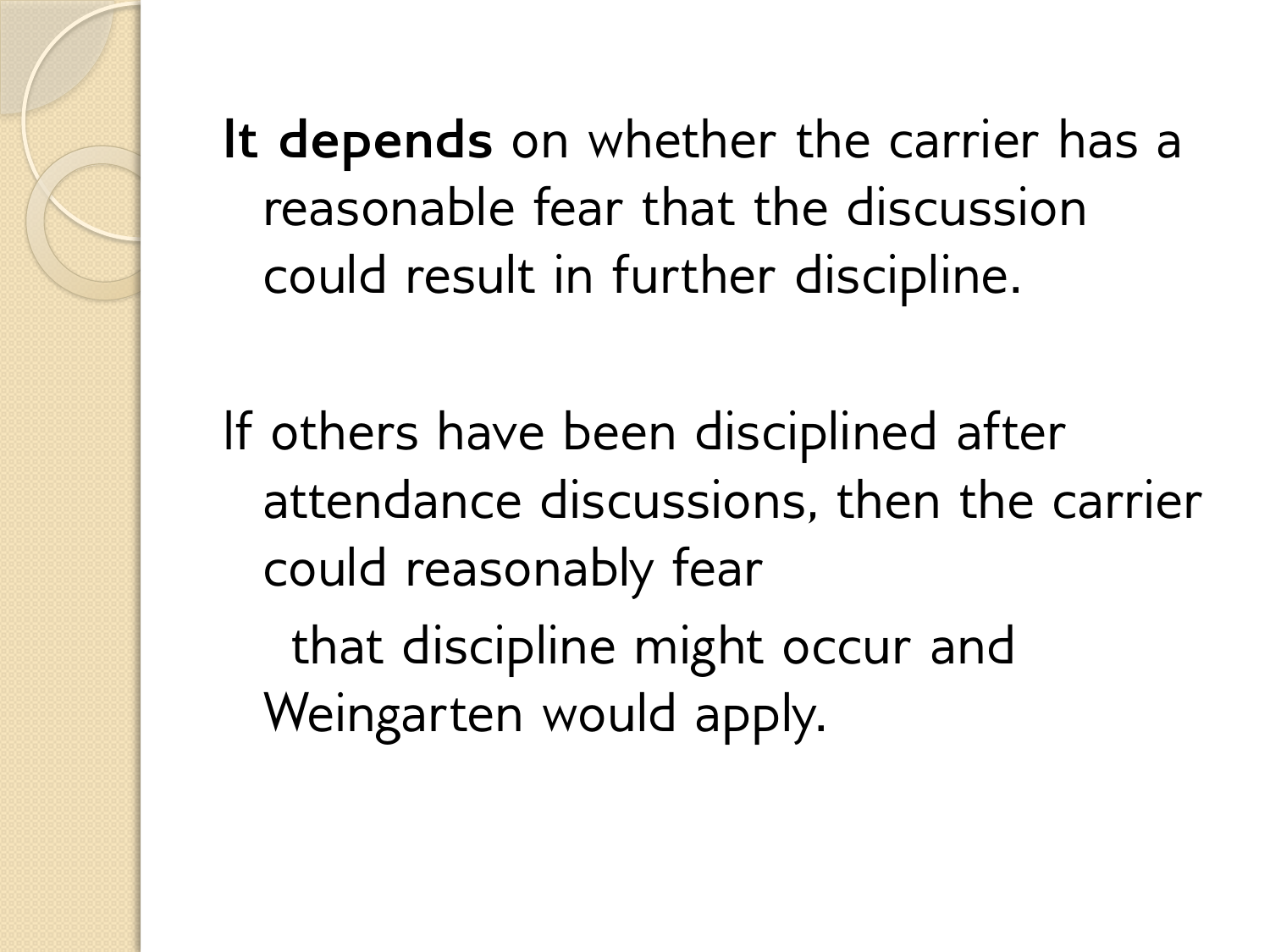

#
It depends on whether the carrier has a reasonable fear that the discussion could result in further discipline.

If others have been disciplined after attendance discussions, then the carrier could reasonably fear
    that discipline might occur and  Weingarten would apply.